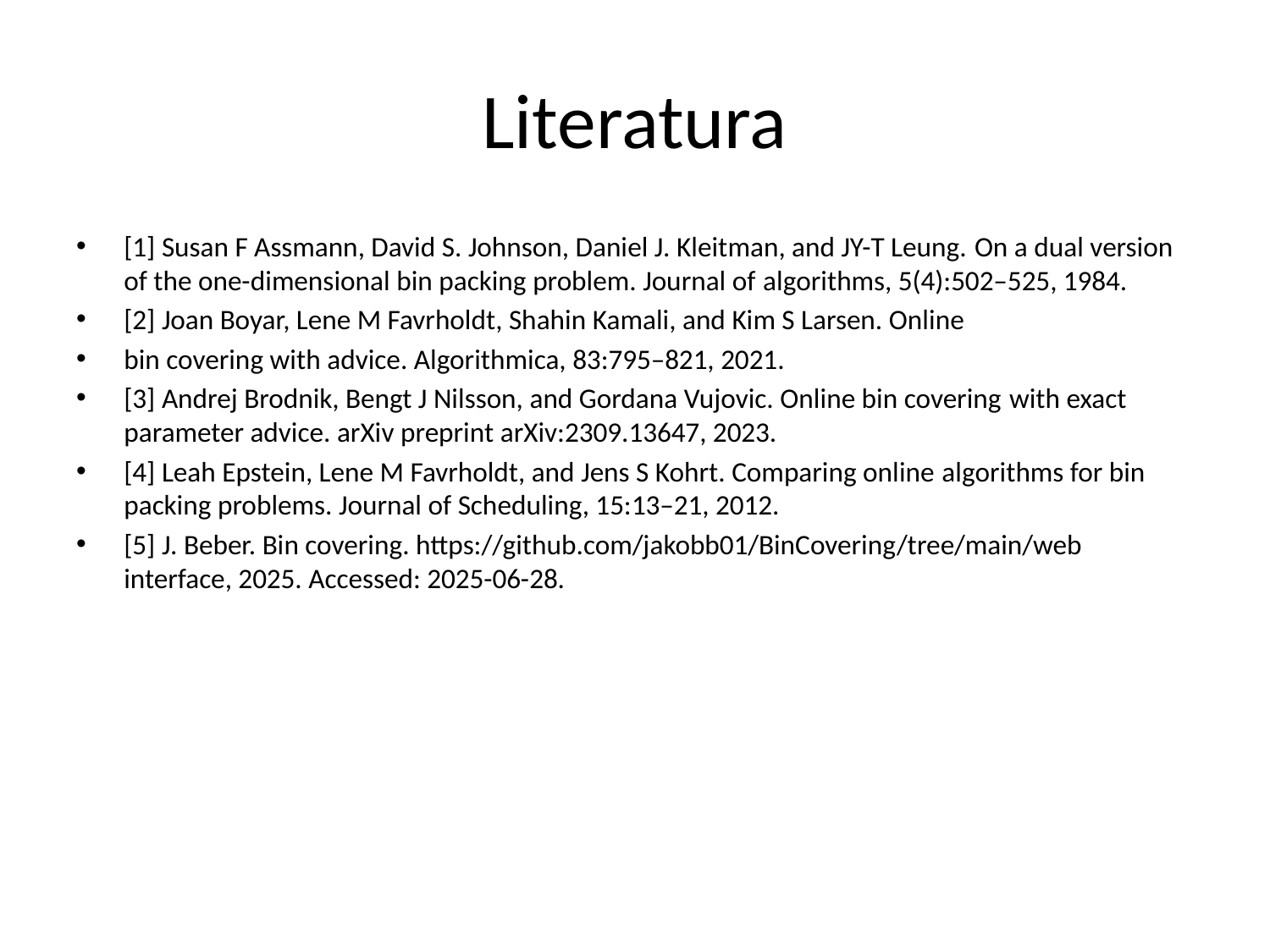

# Literatura
[1] Susan F Assmann, David S. Johnson, Daniel J. Kleitman, and JY-T Leung. On a dual version of the one-dimensional bin packing problem. Journal of algorithms, 5(4):502–525, 1984.
[2] Joan Boyar, Lene M Favrholdt, Shahin Kamali, and Kim S Larsen. Online
bin covering with advice. Algorithmica, 83:795–821, 2021.
[3] Andrej Brodnik, Bengt J Nilsson, and Gordana Vujovic. Online bin covering with exact parameter advice. arXiv preprint arXiv:2309.13647, 2023.
[4] Leah Epstein, Lene M Favrholdt, and Jens S Kohrt. Comparing online algorithms for bin packing problems. Journal of Scheduling, 15:13–21, 2012.
[5] J. Beber. Bin covering. https://github.com/jakobb01/BinCovering/tree/main/web interface, 2025. Accessed: 2025-06-28.